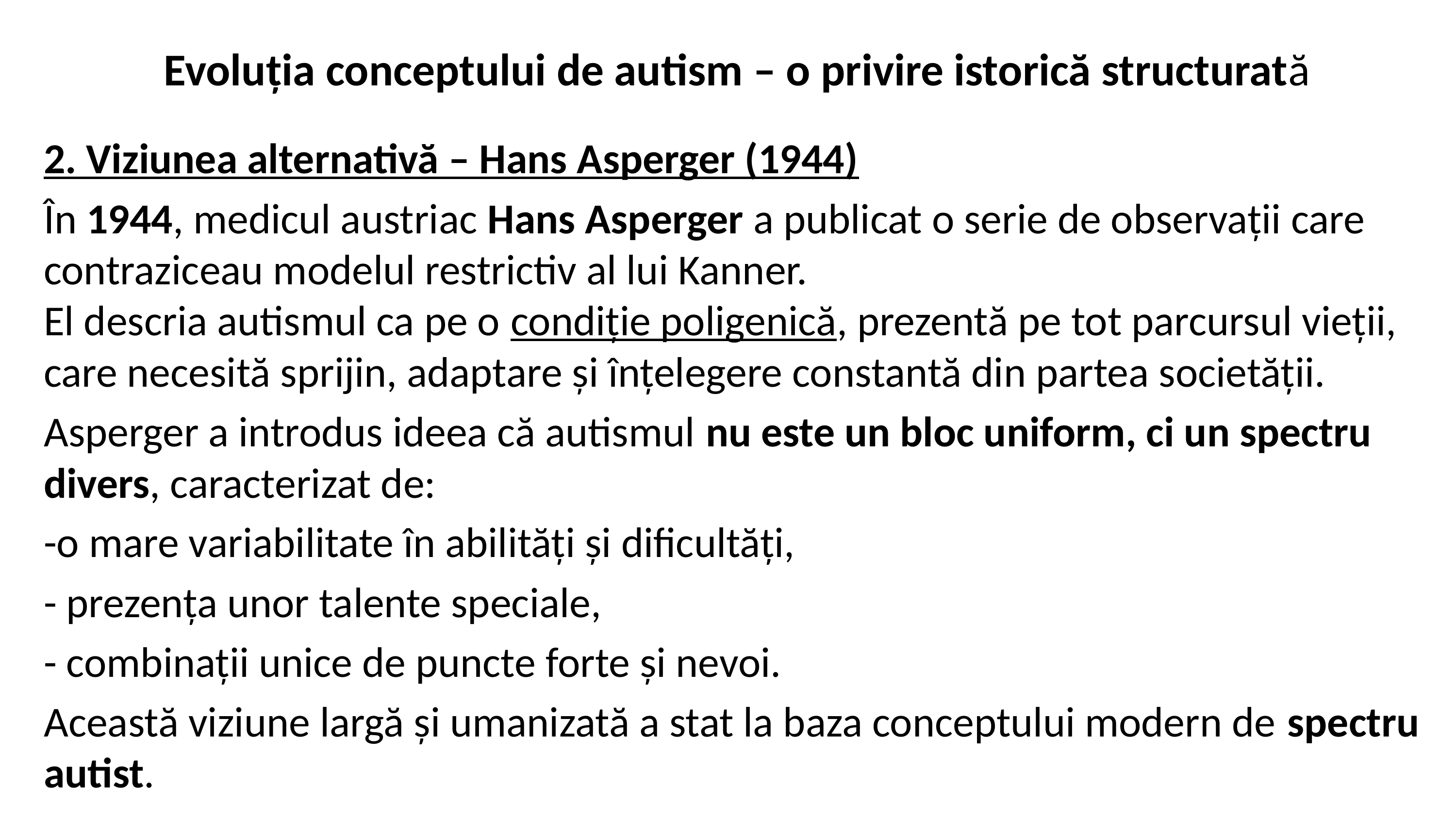

# Evoluția conceptului de autism – o privire istorică structurată
2. Viziunea alternativă – Hans Asperger (1944)
În 1944, medicul austriac Hans Asperger a publicat o serie de observații care contraziceau modelul restrictiv al lui Kanner.
El descria autismul ca pe o condiție poligenică, prezentă pe tot parcursul vieții, care necesită sprijin, adaptare și înțelegere constantă din partea societății.
Asperger a introdus ideea că autismul nu este un bloc uniform, ci un spectru divers, caracterizat de:
-o mare variabilitate în abilități și dificultăți,
- prezența unor talente speciale,
- combinații unice de puncte forte și nevoi.
Această viziune largă și umanizată a stat la baza conceptului modern de spectru autist.